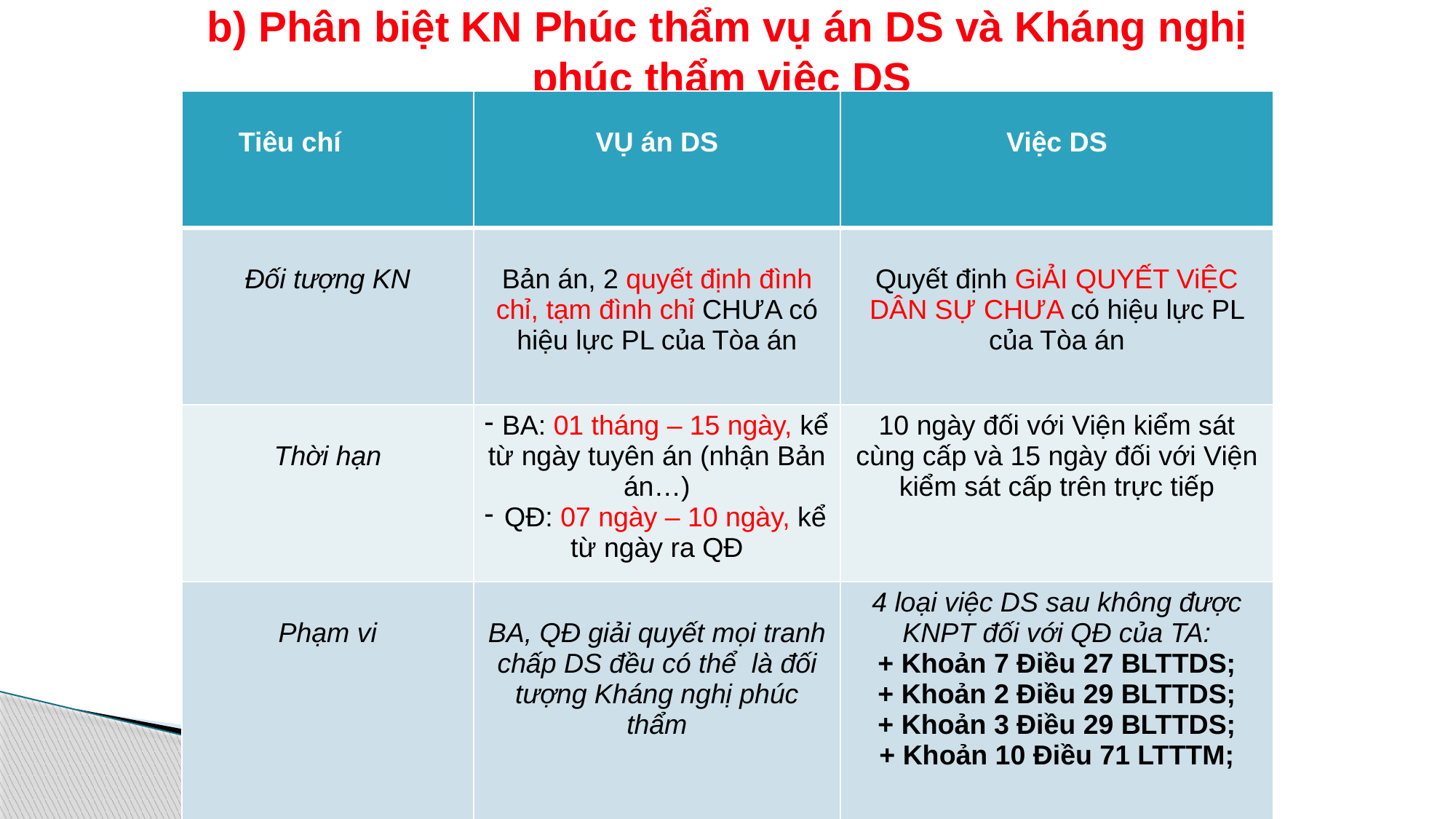

# b) Phân biệt KN Phúc thẩm vụ án DS và Kháng nghị phúc thẩm việc DS
| Tiêu chí | VỤ án DS | Việc DS |
| --- | --- | --- |
| Đối tượng KN | Bản án, 2 quyết định đình chỉ, tạm đình chỉ CHƯA có hiệu lực PL của Tòa án | Quyết định GiẢI QUYẾT ViỆC DÂN SỰ CHƯA có hiệu lực PL của Tòa án |
| Thời hạn | BA: 01 tháng – 15 ngày, kể từ ngày tuyên án (nhận Bản án…) QĐ: 07 ngày – 10 ngày, kể từ ngày ra QĐ | 10 ngày đối với Viện kiểm sát cùng cấp và 15 ngày đối với Viện kiểm sát cấp trên trực tiếp |
| Phạm vi | BA, QĐ giải quyết mọi tranh chấp DS đều có thể là đối tượng Kháng nghị phúc thẩm | 4 loại việc DS sau không được KNPT đối với QĐ của TA: + Khoản 7 Điều 27 BLTTDS; + Khoản 2 Điều 29 BLTTDS; + Khoản 3 Điều 29 BLTTDS; + Khoản 10 Điều 71 LTTTM; |